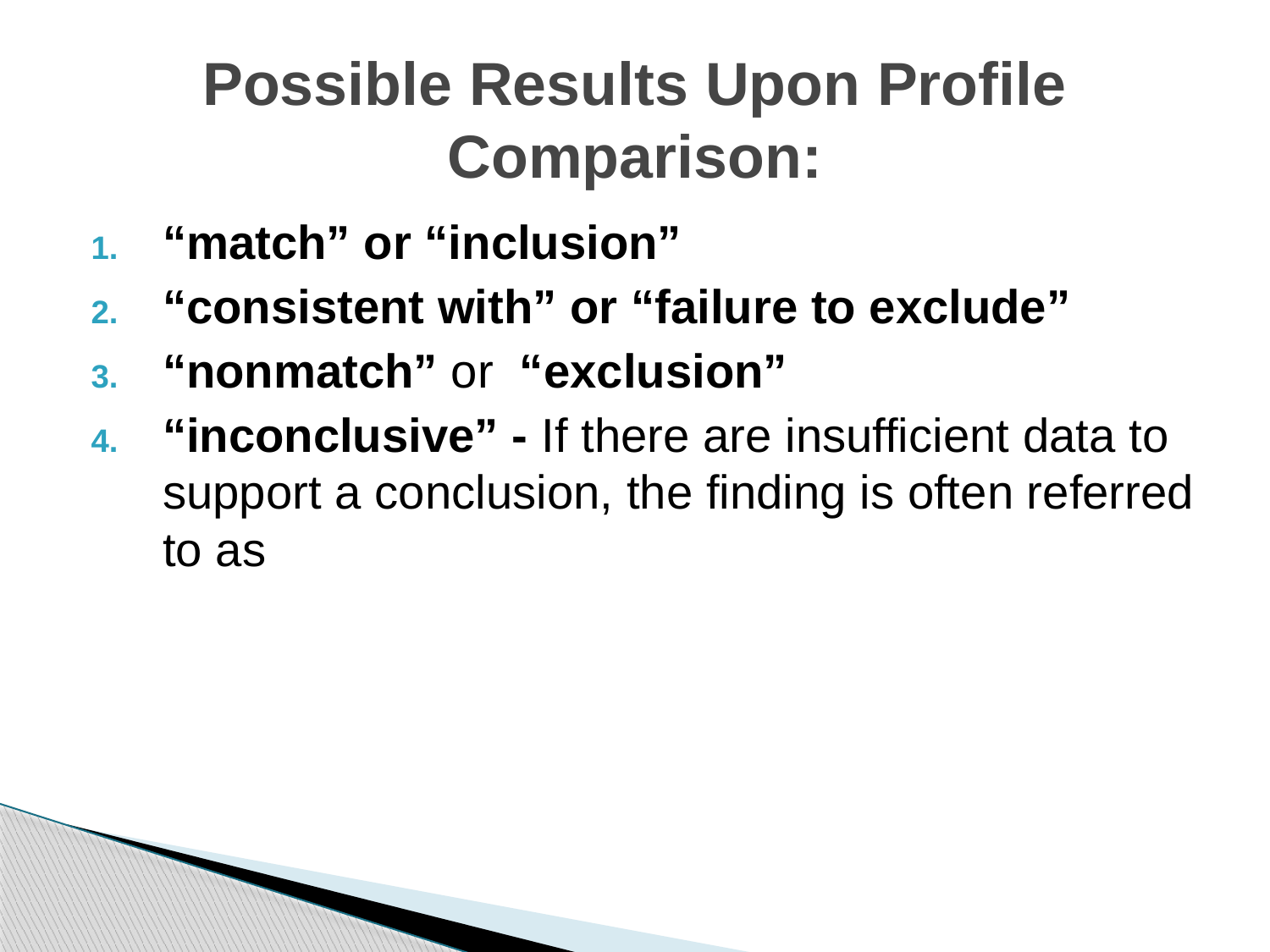

# Possible Results Upon Profile Comparison:
“match” or “inclusion”
“consistent with” or “failure to exclude”
“nonmatch” or  “exclusion”
“inconclusive” - If there are insufficient data to support a conclusion, the finding is often referred to as